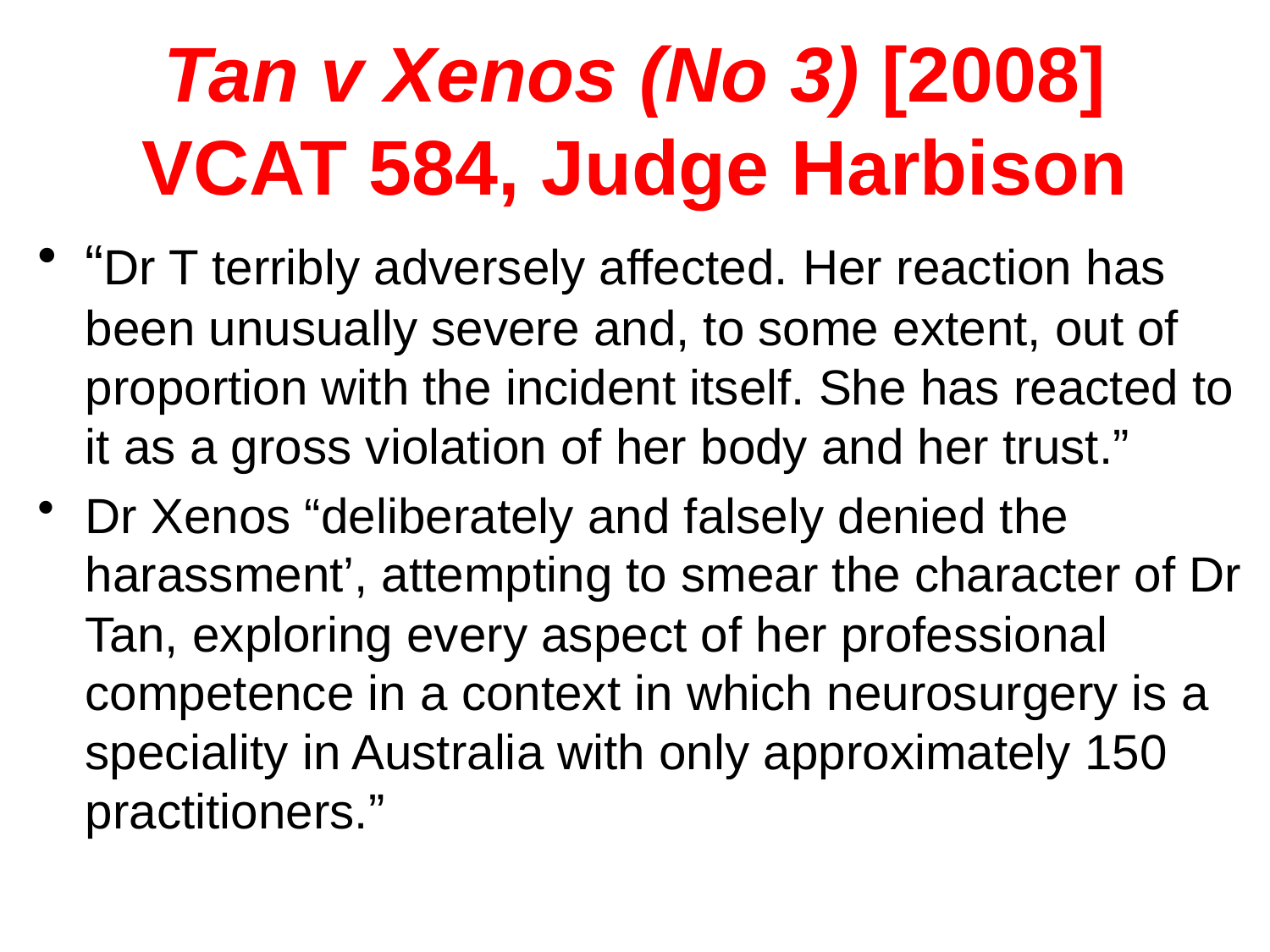

# Tan v Xenos (No 3) [2008] VCAT 584, Judge Harbison
“Dr T terribly adversely affected. Her reaction has been unusually severe and, to some extent, out of proportion with the incident itself. She has reacted to it as a gross violation of her body and her trust.”
Dr Xenos “deliberately and falsely denied the harassment’, attempting to smear the character of Dr Tan, exploring every aspect of her professional competence in a context in which neurosurgery is a speciality in Australia with only approximately 150 practitioners.”